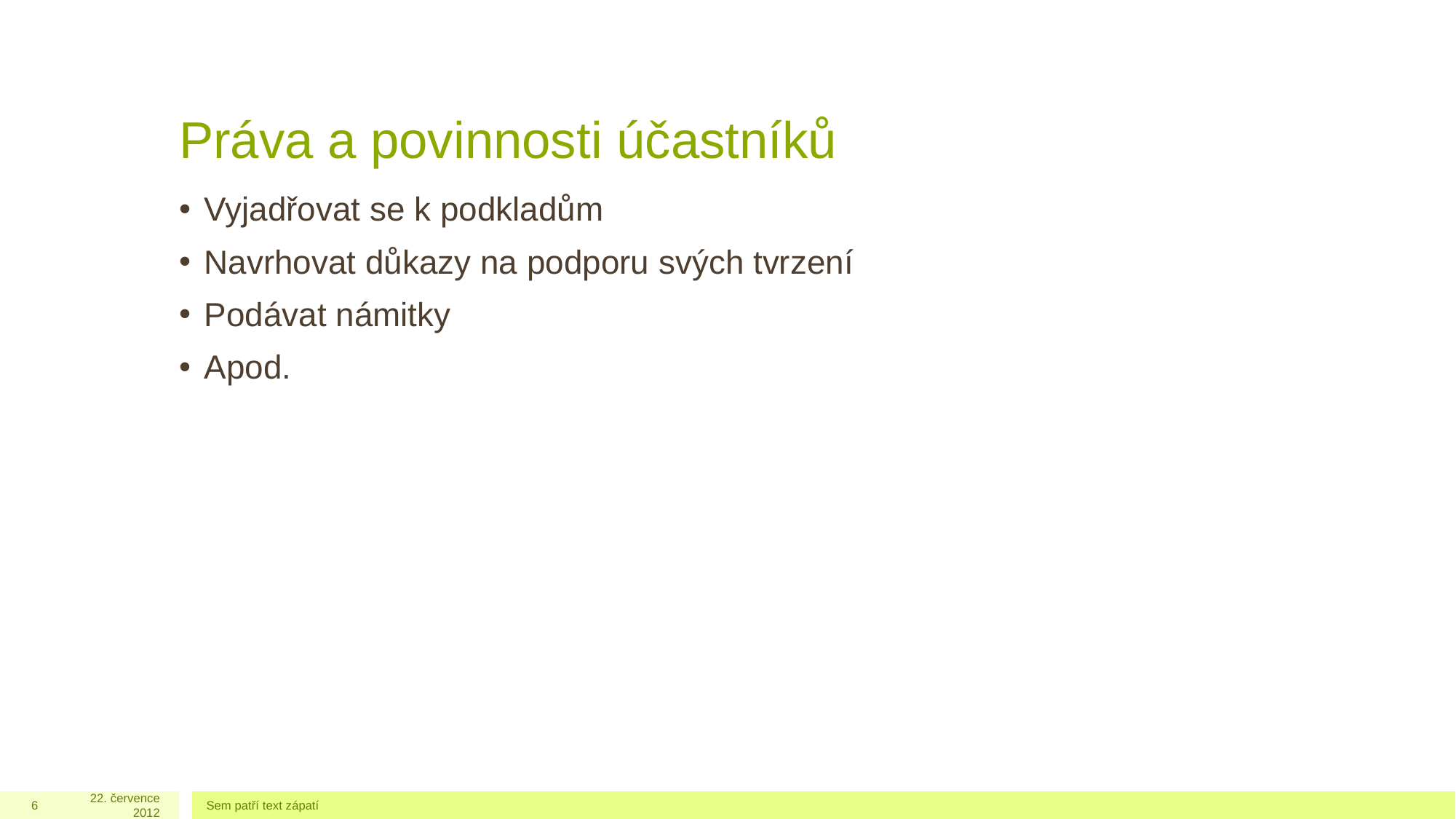

# Práva a povinnosti účastníků
Vyjadřovat se k podkladům
Navrhovat důkazy na podporu svých tvrzení
Podávat námitky
Apod.
6
22. července 2012
Sem patří text zápatí